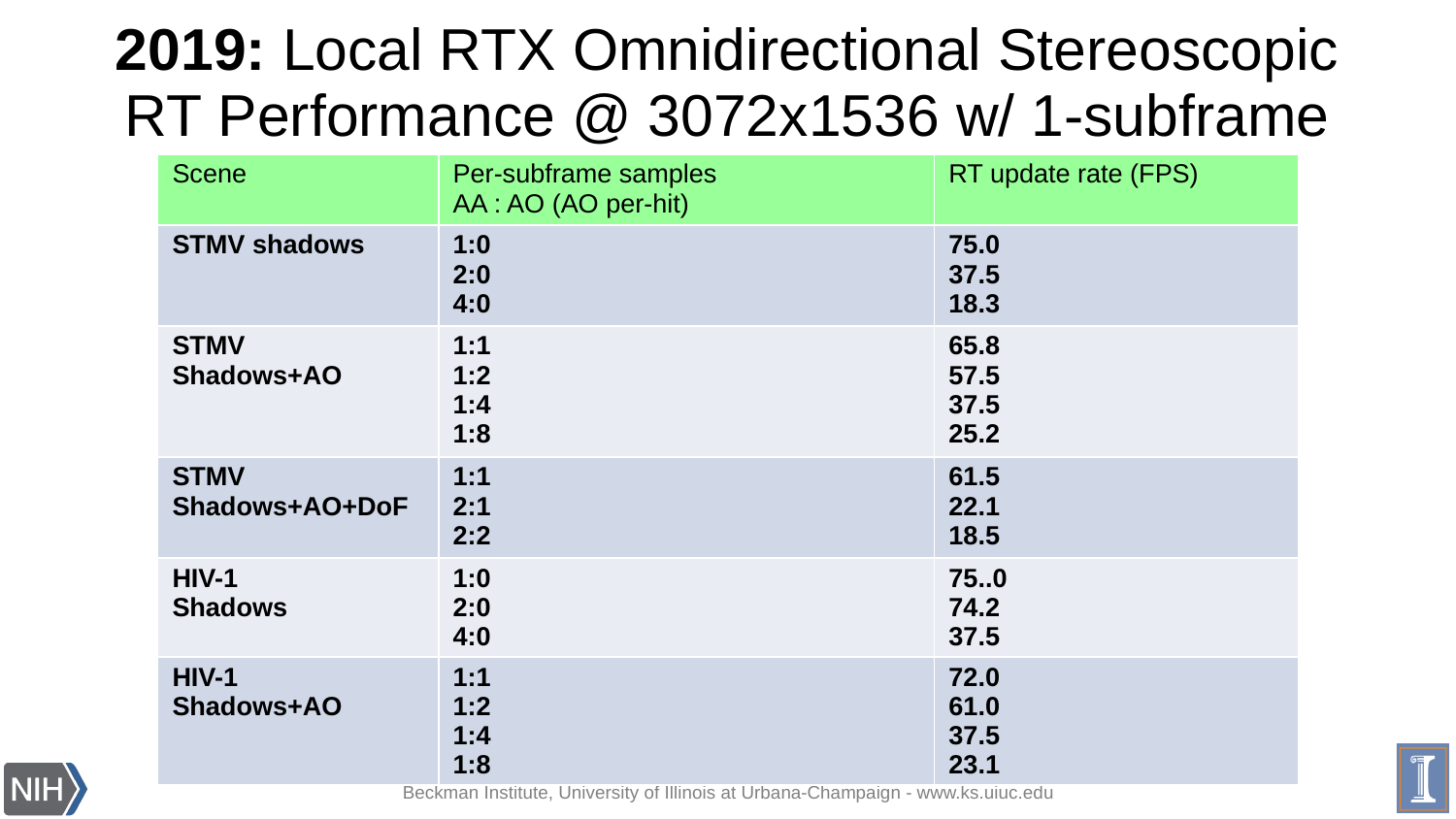

# 2019: Local RTX Omnidirectional Stereoscopic RT Performance @ 3072x1536 w/ 1-subframe
| Scene | Per-subframe samples AA : AO (AO per-hit) | RT update rate (FPS) |
| --- | --- | --- |
| STMV shadows | 1:0 2:0 4:0 | 75.0 37.5 18.3 |
| STMV Shadows+AO | 1:1 1:2 1:4 1:8 | 65.8 57.5 37.5 25.2 |
| STMV Shadows+AO+DoF | 1:1 2:1 2:2 | 61.5 22.1 18.5 |
| HIV-1 Shadows | 1:0 2:0 4:0 | 75..0 74.2 37.5 |
| HIV-1 Shadows+AO | 1:1 1:2 1:4 1:8 | 72.0 61.0 37.5 23.1 |